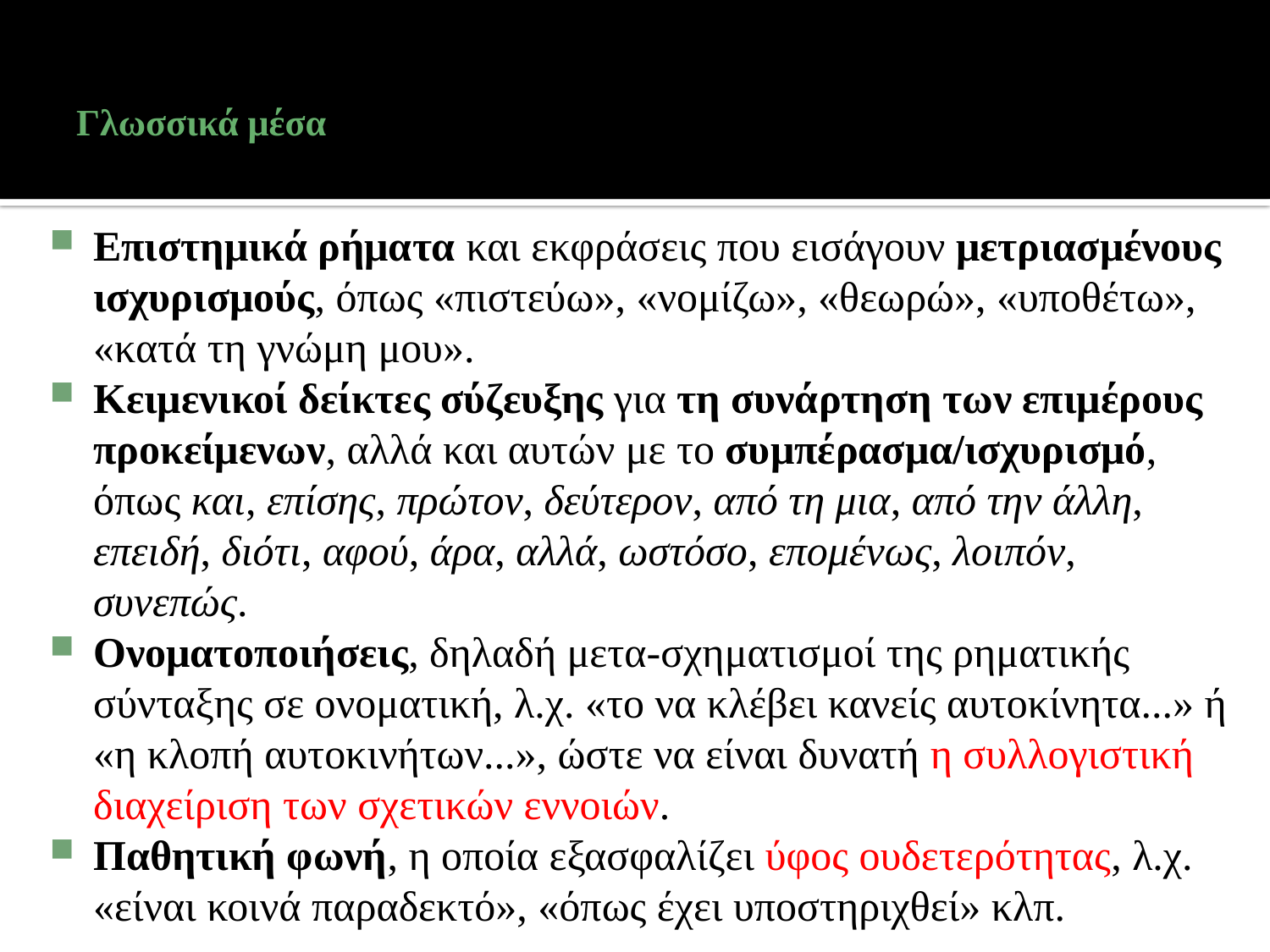

# Γλωσσικά μέσα
Επιστημικά ρήματα και εκφράσεις που εισάγουν μετριασμένους ισχυρισμούς, όπως «πιστεύω», «νομίζω», «θεωρώ», «υποθέτω», «κατά τη γνώμη μου».
Κειμενικοί δείκτες σύζευξης για τη συνάρτηση των επιμέρους προκείμενων, αλλά και αυτών με το συμπέρασμα/ισχυρισμό, όπως και, επίσης, πρώτον, δεύτερον, από τη μια, από την άλλη, επειδή, διότι, αφού, άρα, αλλά, ωστόσο, επομένως, λοιπόν, συνεπώς.
Ονοματοποιήσεις, δηλαδή μετα-σχηματισμοί της ρηματικής σύνταξης σε ονοματική, λ.χ. «το να κλέβει κανείς αυτοκίνητα...» ή «η κλοπή αυτοκινήτων...», ώστε να είναι δυνατή η συλλογιστική διαχείριση των σχετικών εννοιών.
Παθητική φωνή, η οποία εξασφαλίζει ύφος ουδετερότητας, λ.χ. «είναι κοινά παραδεκτό», «όπως έχει υποστηριχθεί» κλπ.